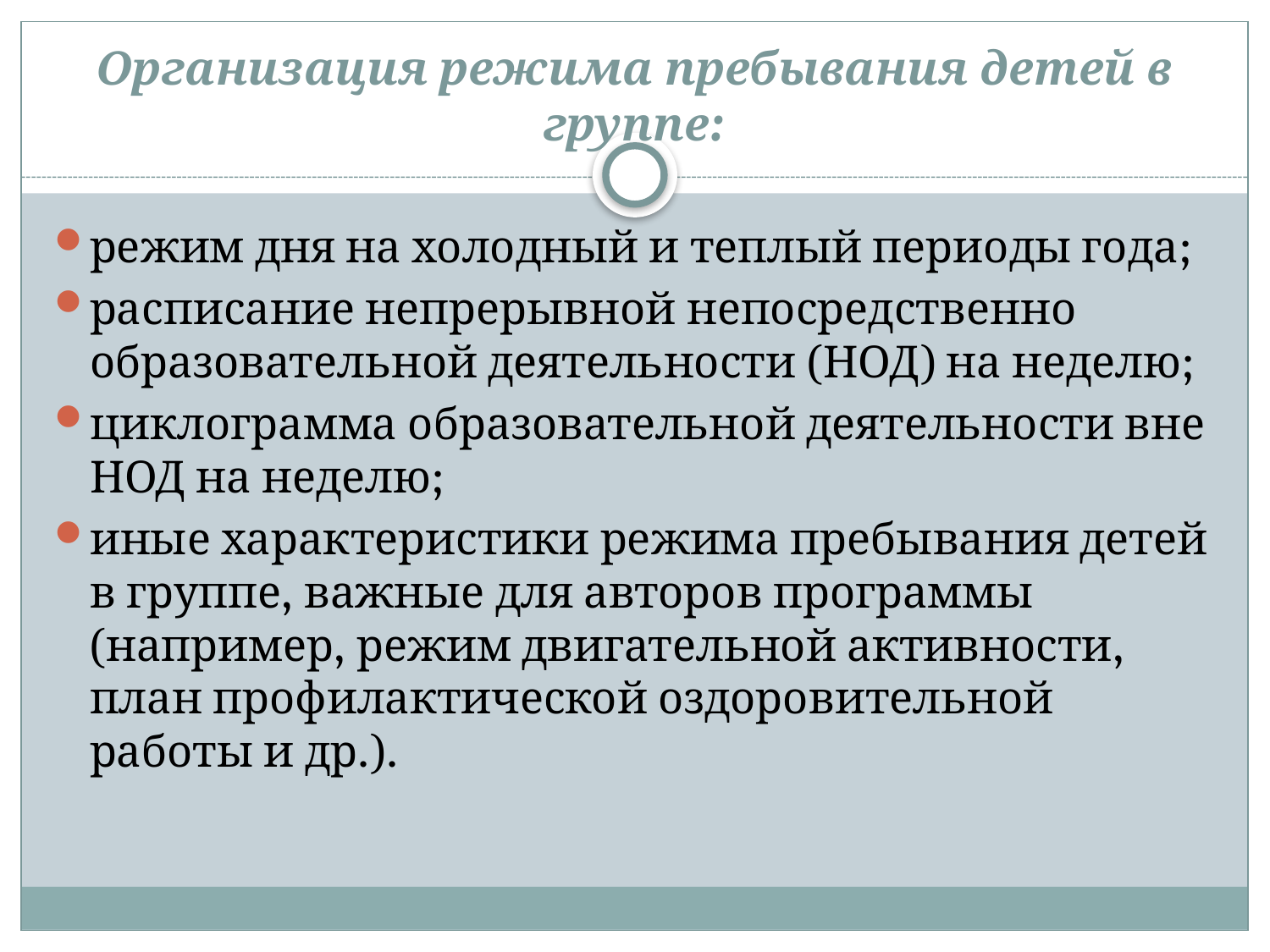

# Организация режима пребывания детей в группе:
режим дня на холодный и теплый периоды года;
расписание непрерывной непосредственно образовательной деятельности (НОД) на неделю;
циклограмма образовательной деятельности вне НОД на неделю;
иные характеристики режима пребывания детей в группе, важные для авторов программы (например, режим двигательной активности, план профилактической оздоровительной работы и др.).